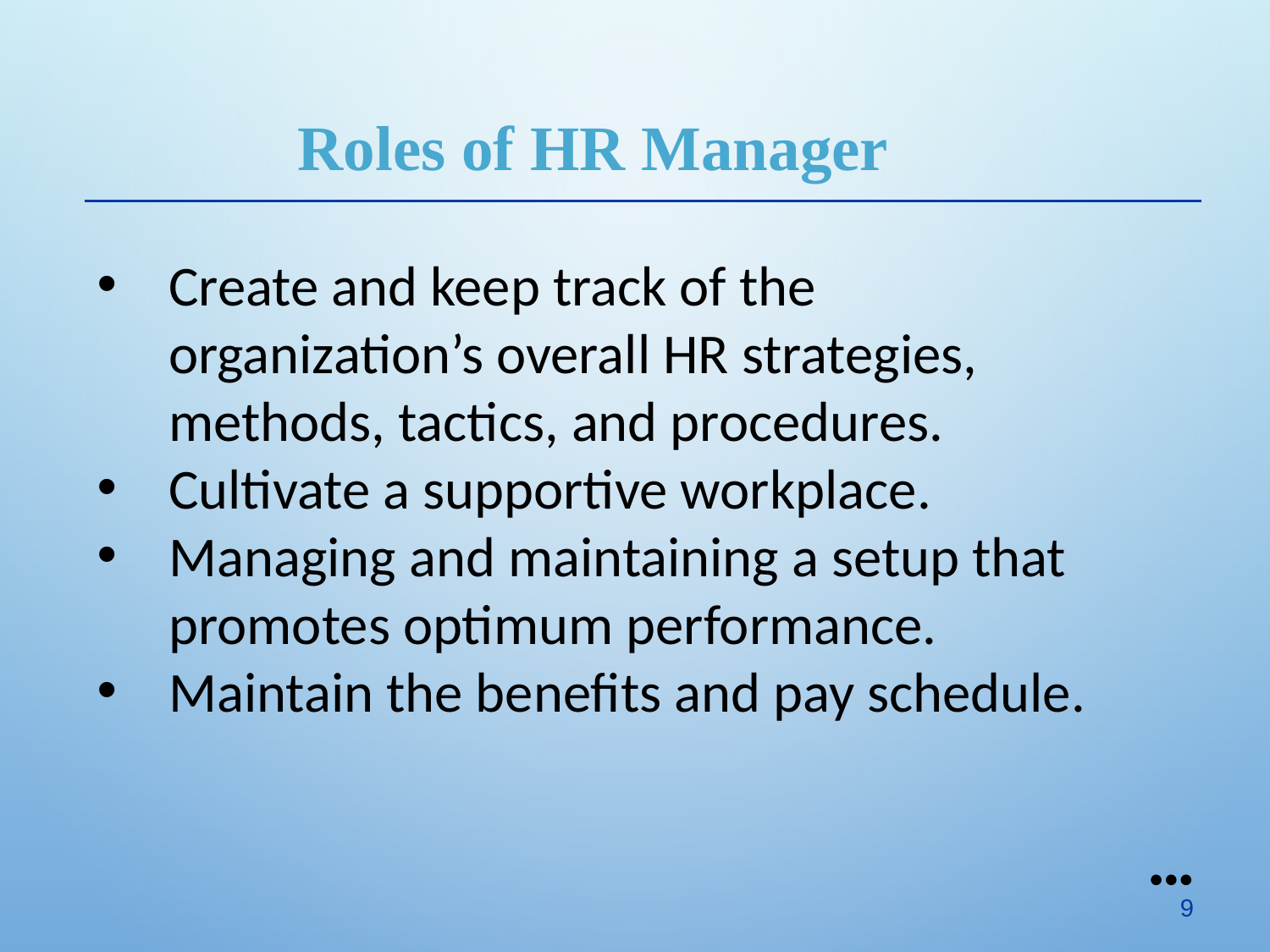

Roles of HR Manager
Create and keep track of the organization’s overall HR strategies, methods, tactics, and procedures.
Cultivate a supportive workplace.
Managing and maintaining a setup that promotes optimum performance.
Maintain the benefits and pay schedule.
●●●
9